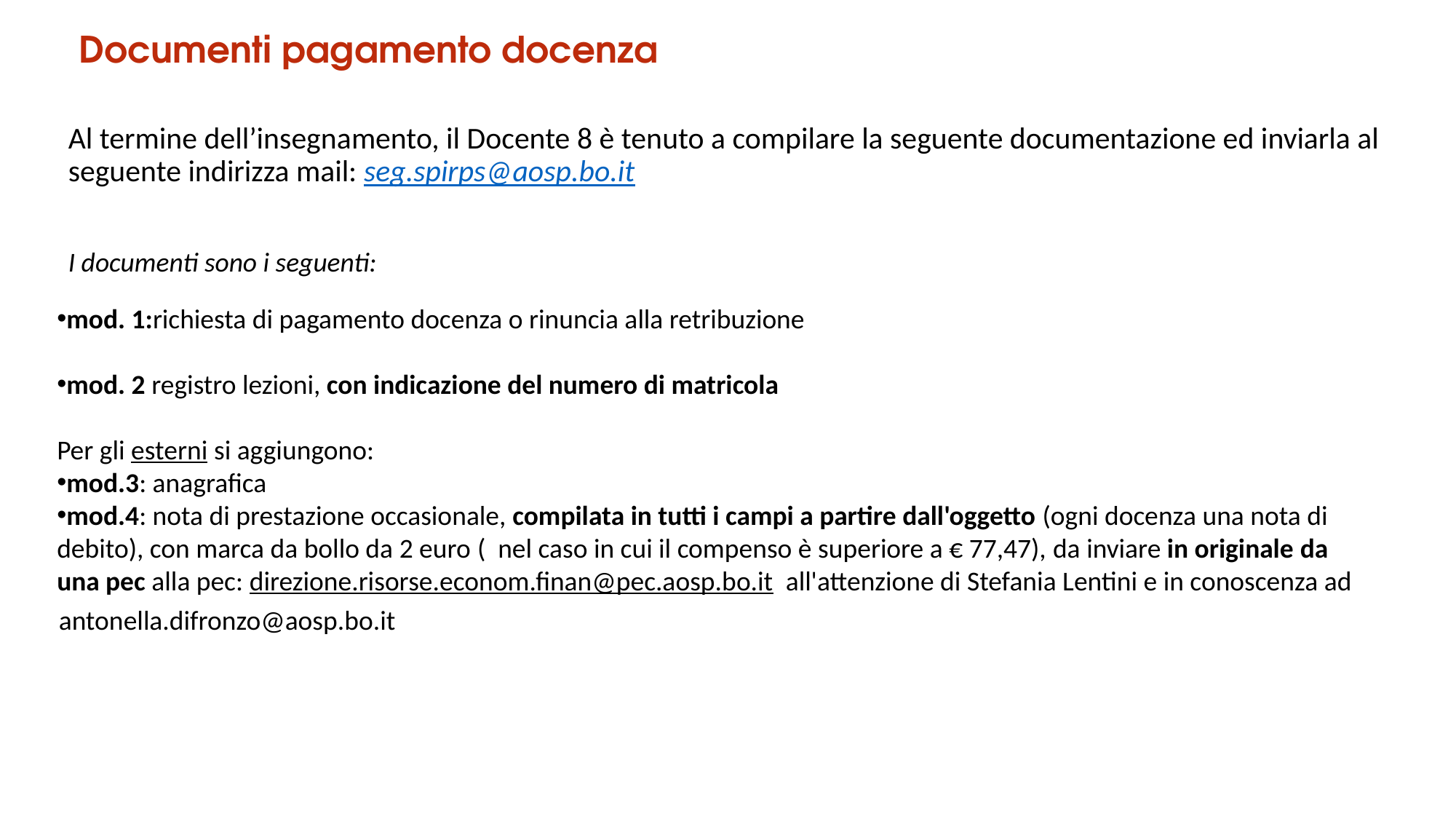

Documenti pagamento docenza
Al termine dell’insegnamento, il Docente 8 è tenuto a compilare la seguente documentazione ed inviarla al seguente indirizza mail: seg.spirps@aosp.bo.it

I documenti sono i seguenti:

mod. 1:richiesta di pagamento docenza o rinuncia alla retribuzione
mod. 2 registro lezioni, con indicazione del numero di matricola

Per gli esterni si aggiungono:
mod.3: anagrafica
mod.4: nota di prestazione occasionale, compilata in tutti i campi a partire dall'oggetto (ogni docenza una nota di debito), con marca da bollo da 2 euro (  nel caso in cui il compenso è superiore a € 77,47), da inviare in originale da una pec alla pec: direzione.risorse.econom.finan@pec.aosp.bo.it  all'attenzione di Stefania Lentini e in conoscenza ad

antonella.difronzo@aosp.bo.it